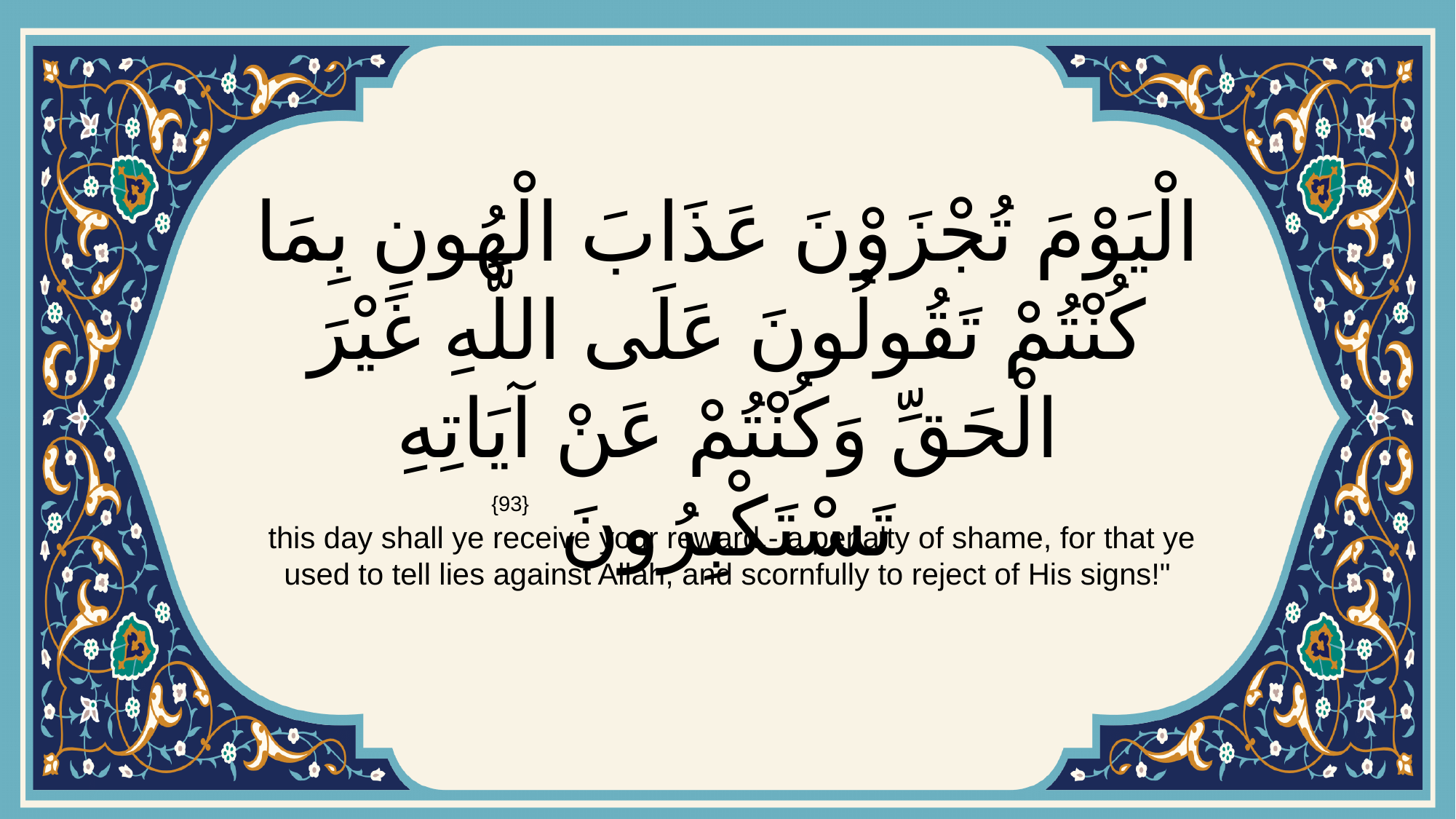

# الْيَوْمَ تُجْزَوْنَ عَذَابَ الْهُونِ بِمَا كُنْتُمْ تَقُولُونَ عَلَى اللَّهِ غَيْرَ الْحَقِّ وَكُنْتُمْ عَنْ آيَاتِهِ تَسْتَكْبِرُونَ
{93}
 this day shall ye receive your reward,- a penalty of shame, for that ye used to tell lies against Allah, and scornfully to reject of His signs!"